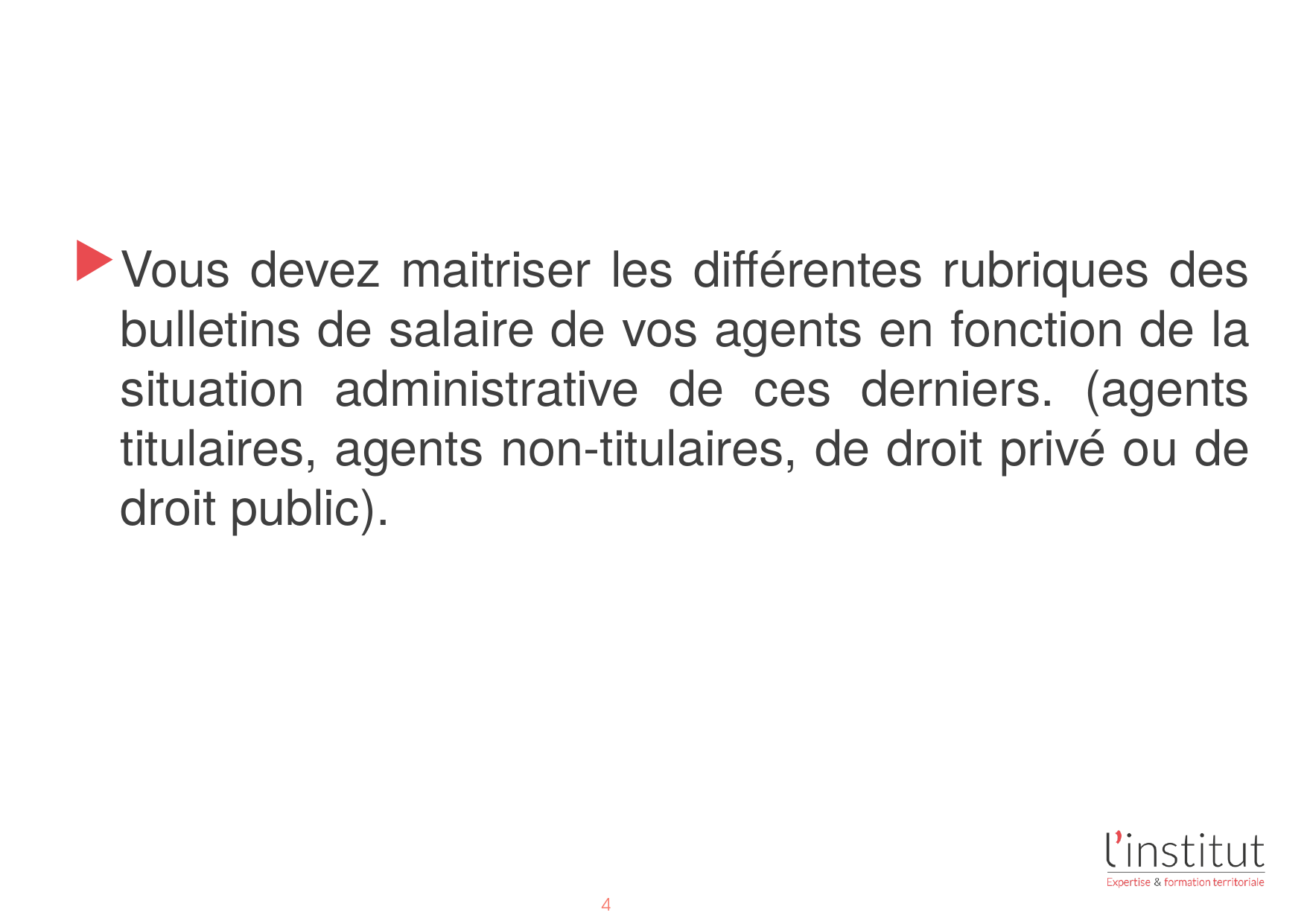

#

Vous devez maitriser les différentes rubriques des bulletins de salaire de vos agents en fonction de la situation administrative de ces derniers. (agents titulaires, agents non-titulaires, de droit privé ou de droit public).